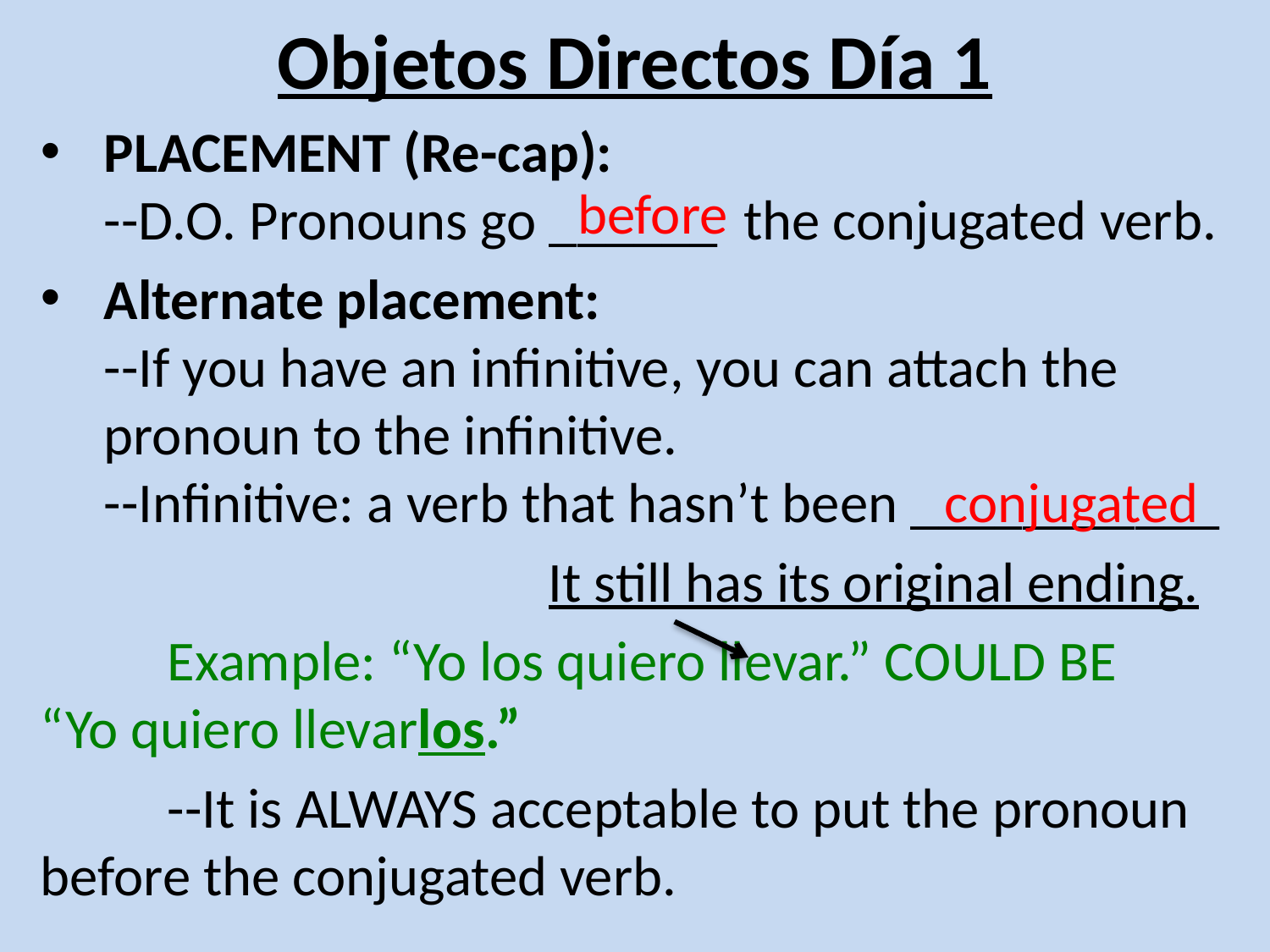

# Objetos Directos Día 1
PLACEMENT (Re-cap):
--D.O. Pronouns go ______  the conjugated verb.
Alternate placement:
--If you have an infinitive, you can attach the pronoun to the infinitive.
--Infinitive: a verb that hasn’t been ___________
				It still has its original ending.
	Example: “Yo los quiero llevar.” COULD BE
“Yo quiero llevarlos.”
	--It is ALWAYS acceptable to put the pronoun before the conjugated verb.
before
conjugated